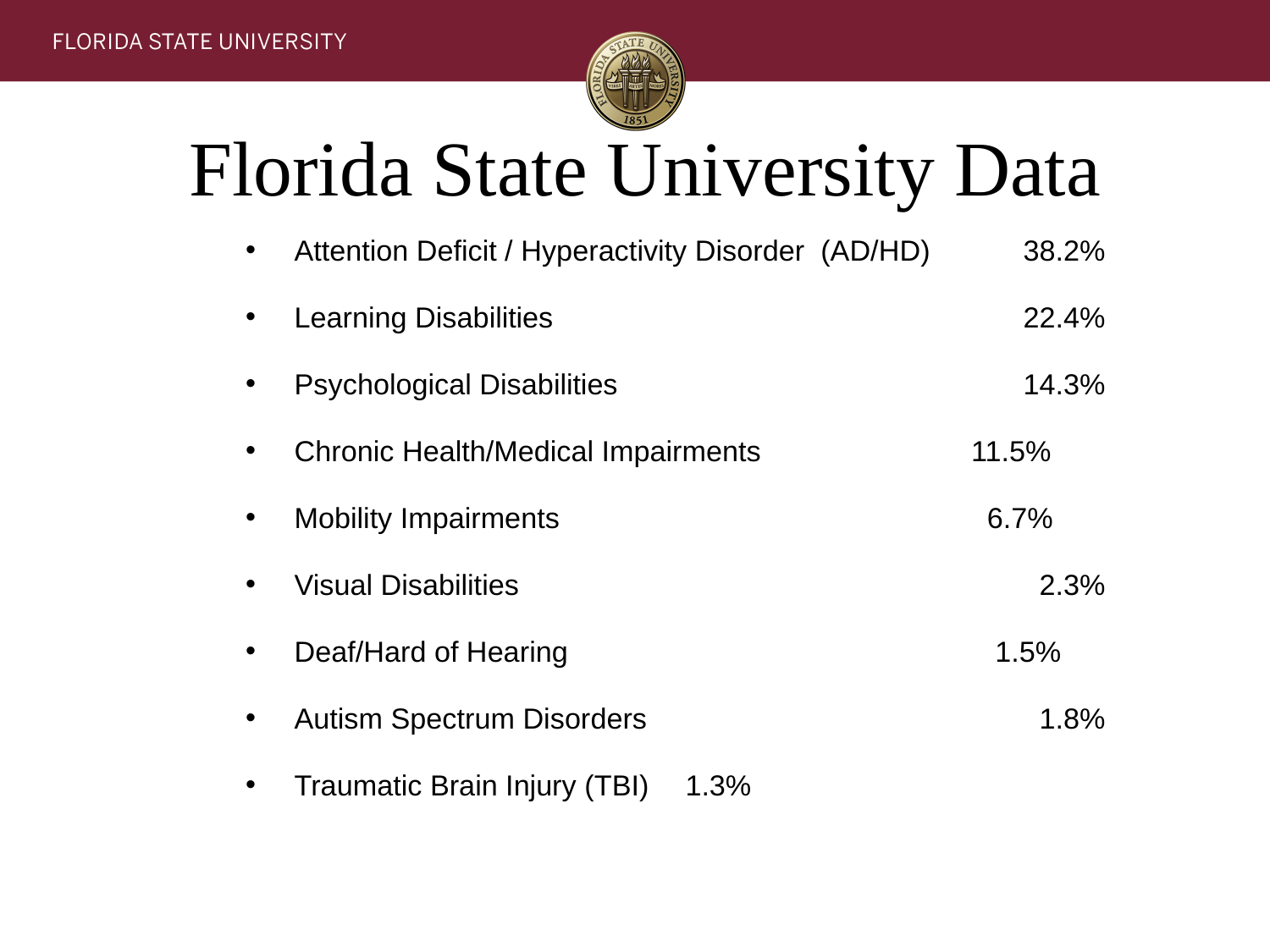

# Florida State University Data
Attention Deficit / Hyperactivity Disorder  (AD/HD)         	38.2%

Learning Disabilities                                                    	22.4%

Psychological Disabilities                                              	14.3%

Chronic Health/Medical Impairments                        		11.5%

Mobility Impairments                                                   	  6.7%

Visual Disabilities                                                         	  2.3%

Deaf/Hard of Hearing                                                 	   1.5%

Autism Spectrum Disorders                                           	  1.8%

Traumatic Brain Injury (TBI)						      1.3%